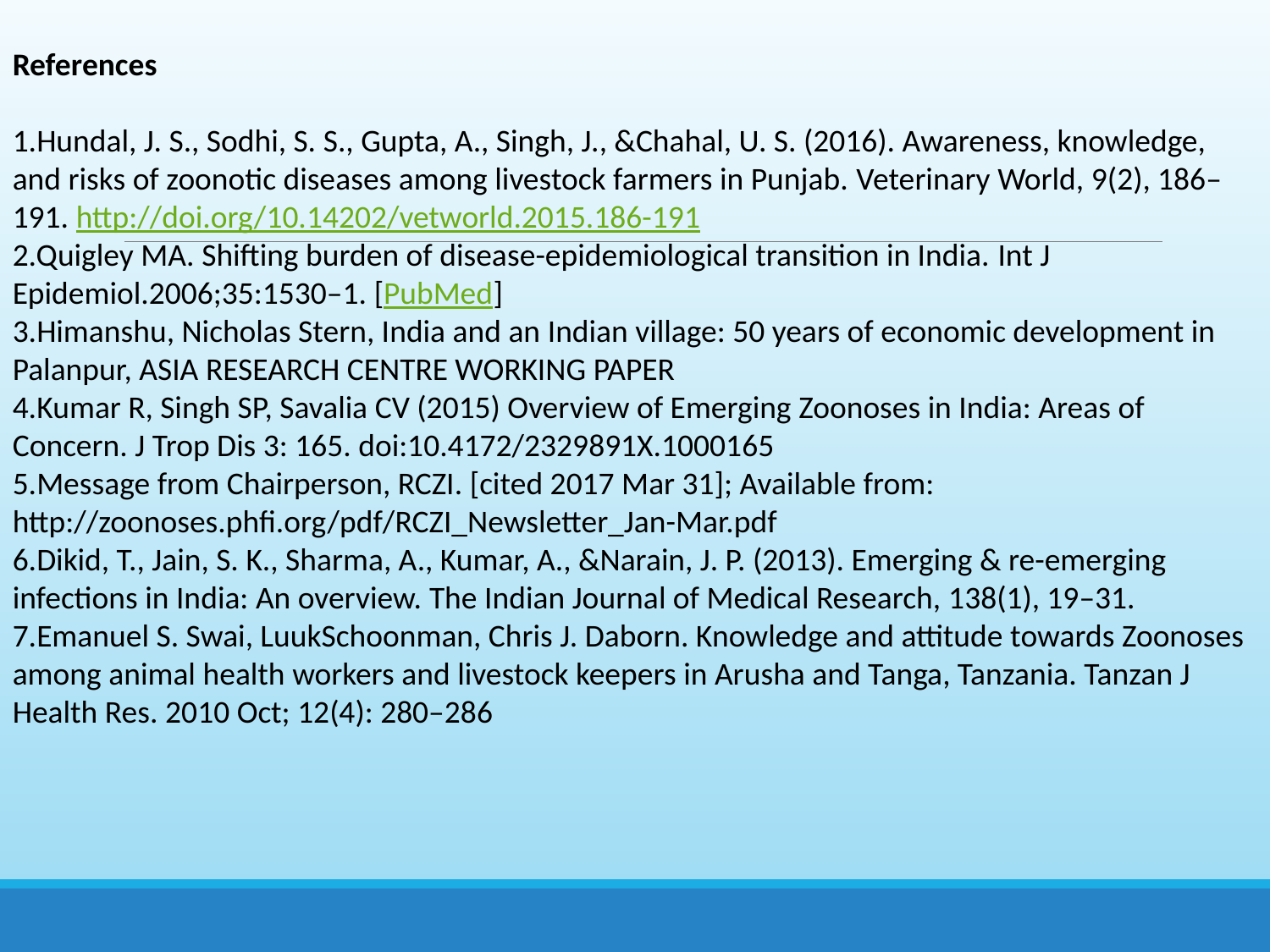

References

1.Hundal, J. S., Sodhi, S. S., Gupta, A., Singh, J., &Chahal, U. S. (2016). Awareness, knowledge, and risks of zoonotic diseases among livestock farmers in Punjab. Veterinary World, 9(2), 186–191. http://doi.org/10.14202/vetworld.2015.186-191
2.Quigley MA. Shifting burden of disease-epidemiological transition in India. Int J Epidemiol.2006;35:1530–1. [PubMed]
3.Himanshu, Nicholas Stern, India and an Indian village: 50 years of economic development in Palanpur, ASIA RESEARCH CENTRE WORKING PAPER
4.Kumar R, Singh SP, Savalia CV (2015) Overview of Emerging Zoonoses in India: Areas of Concern. J Trop Dis 3: 165. doi:10.4172/2329891X.1000165
5.Message from Chairperson, RCZI. [cited 2017 Mar 31]; Available from: http://zoonoses.phfi.org/pdf/RCZI_Newsletter_Jan-Mar.pdf
6.Dikid, T., Jain, S. K., Sharma, A., Kumar, A., &Narain, J. P. (2013). Emerging & re-emerging infections in India: An overview. The Indian Journal of Medical Research, 138(1), 19–31.
7.Emanuel S. Swai, LuukSchoonman, Chris J. Daborn. Knowledge and attitude towards Zoonoses among animal health workers and livestock keepers in Arusha and Tanga, Tanzania. Tanzan J Health Res. 2010 Oct; 12(4): 280–286